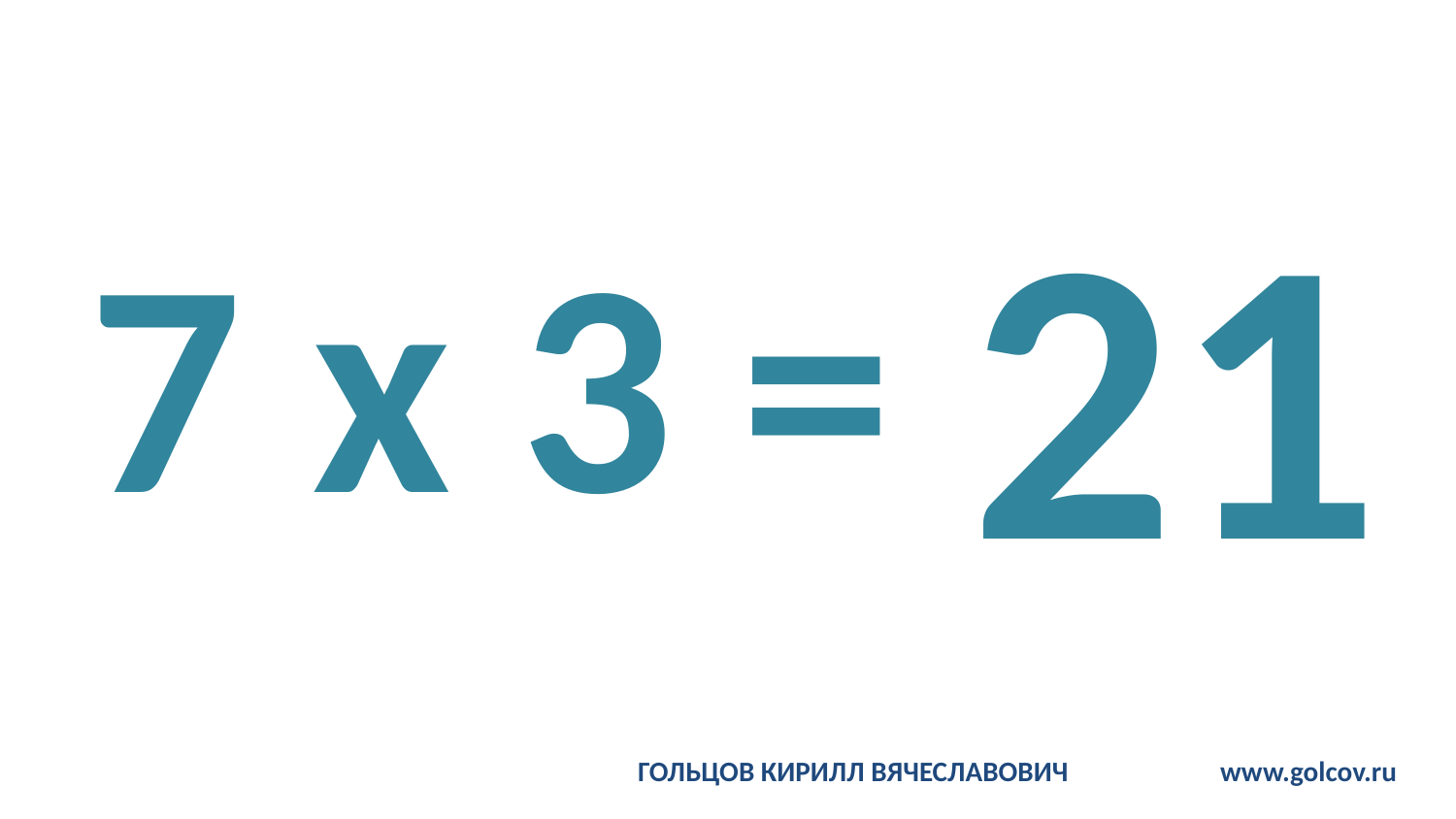

# 7 x 3 =
21
ГОЛЬЦОВ КИРИЛЛ ВЯЧЕСЛАВОВИЧ		www.golcov.ru